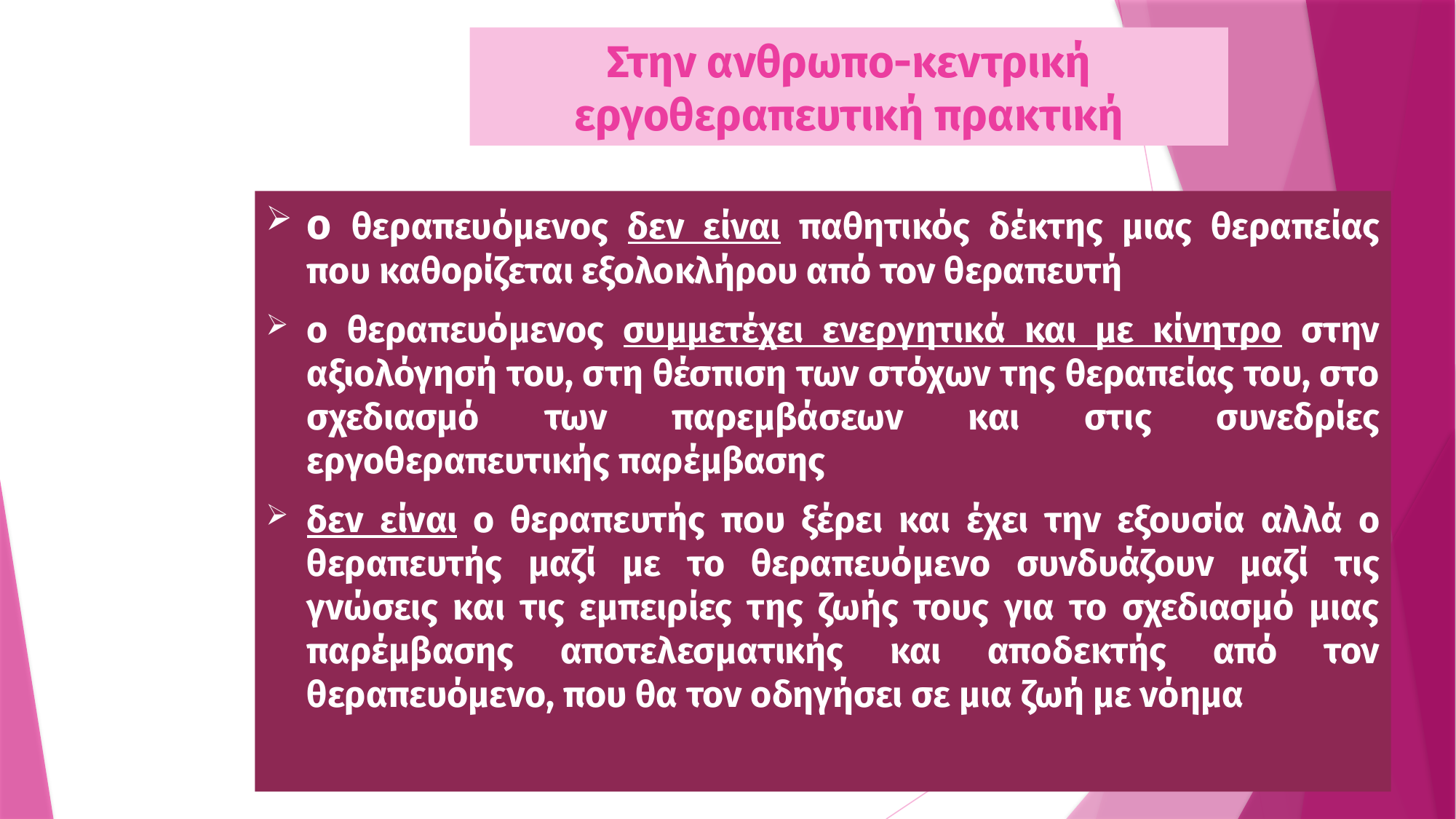

# Στην ανθρωπο-κεντρική εργοθεραπευτική πρακτική
ο θεραπευόμενος δεν είναι παθητικός δέκτης μιας θεραπείας που καθορίζεται εξολοκλήρου από τον θεραπευτή
ο θεραπευόμενος συμμετέχει ενεργητικά και με κίνητρο στην αξιολόγησή του, στη θέσπιση των στόχων της θεραπείας του, στο σχεδιασμό των παρεμβάσεων και στις συνεδρίες εργοθεραπευτικής παρέμβασης
δεν είναι ο θεραπευτής που ξέρει και έχει την εξουσία αλλά ο θεραπευτής μαζί με το θεραπευόμενο συνδυάζουν μαζί τις γνώσεις και τις εμπειρίες της ζωής τους για το σχεδιασμό μιας παρέμβασης αποτελεσματικής και αποδεκτής από τον θεραπευόμενο, που θα τον οδηγήσει σε μια ζωή με νόημα